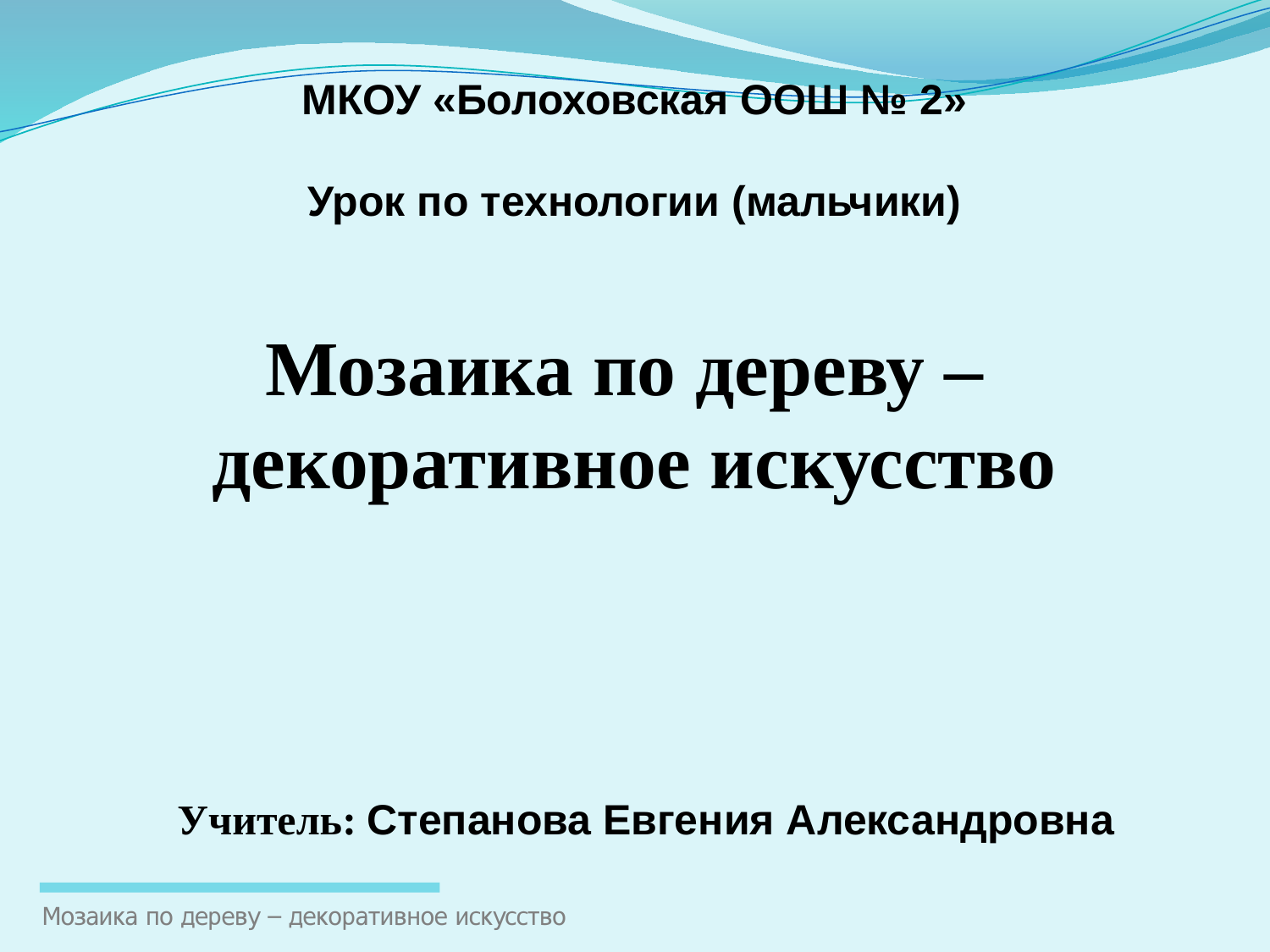

МКОУ «Болоховская ООШ № 2»

Урок по технологии (мальчики)

Мозаика по дереву –
декоративное искусство
Учитель: Степанова Евгения Александровна
Мозаика по дереву – декоративное искусство